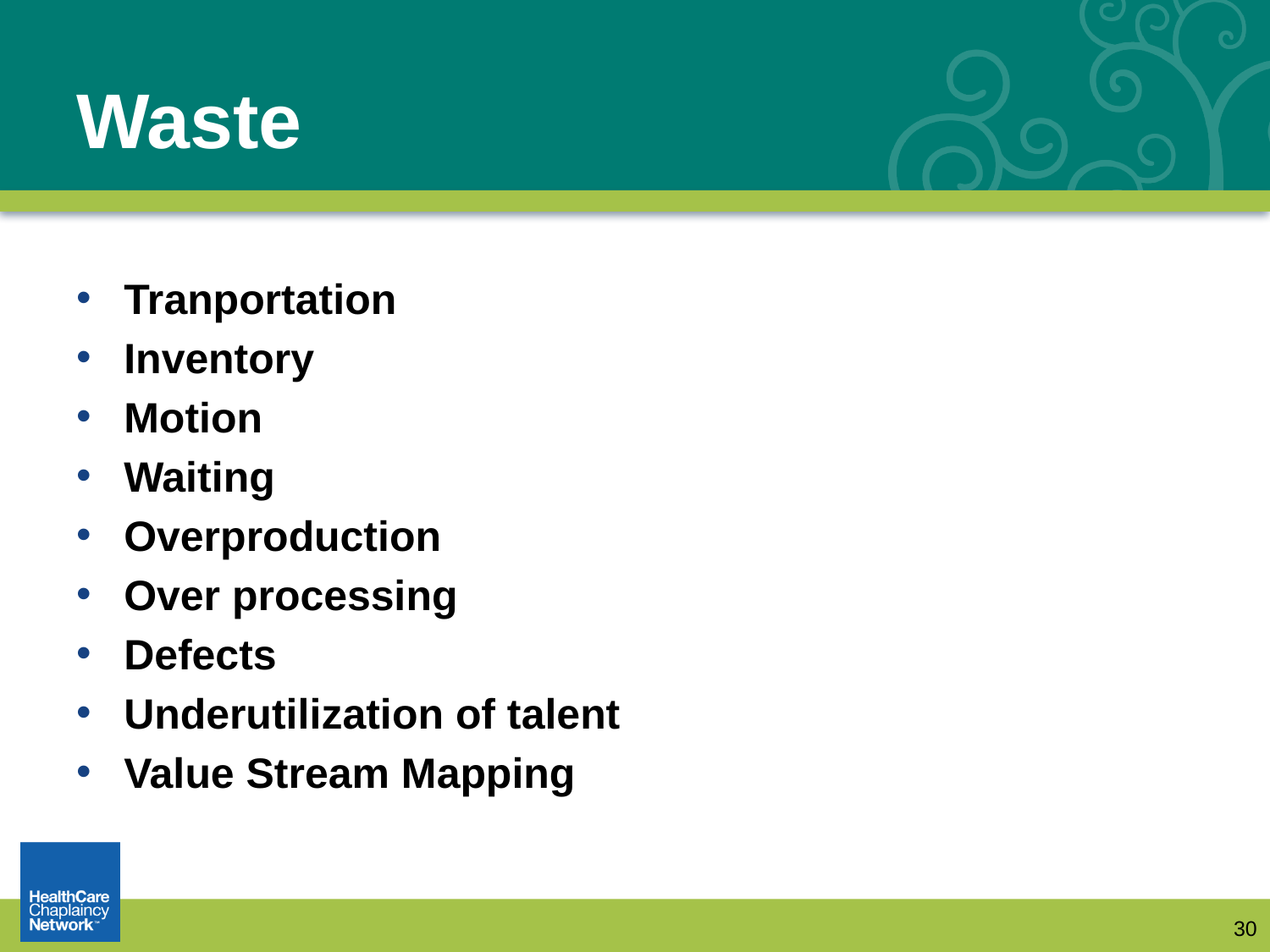

# Waste
Tranportation
Inventory
Motion
Waiting
Overproduction
Over processing
Defects
Underutilization of talent
Value Stream Mapping